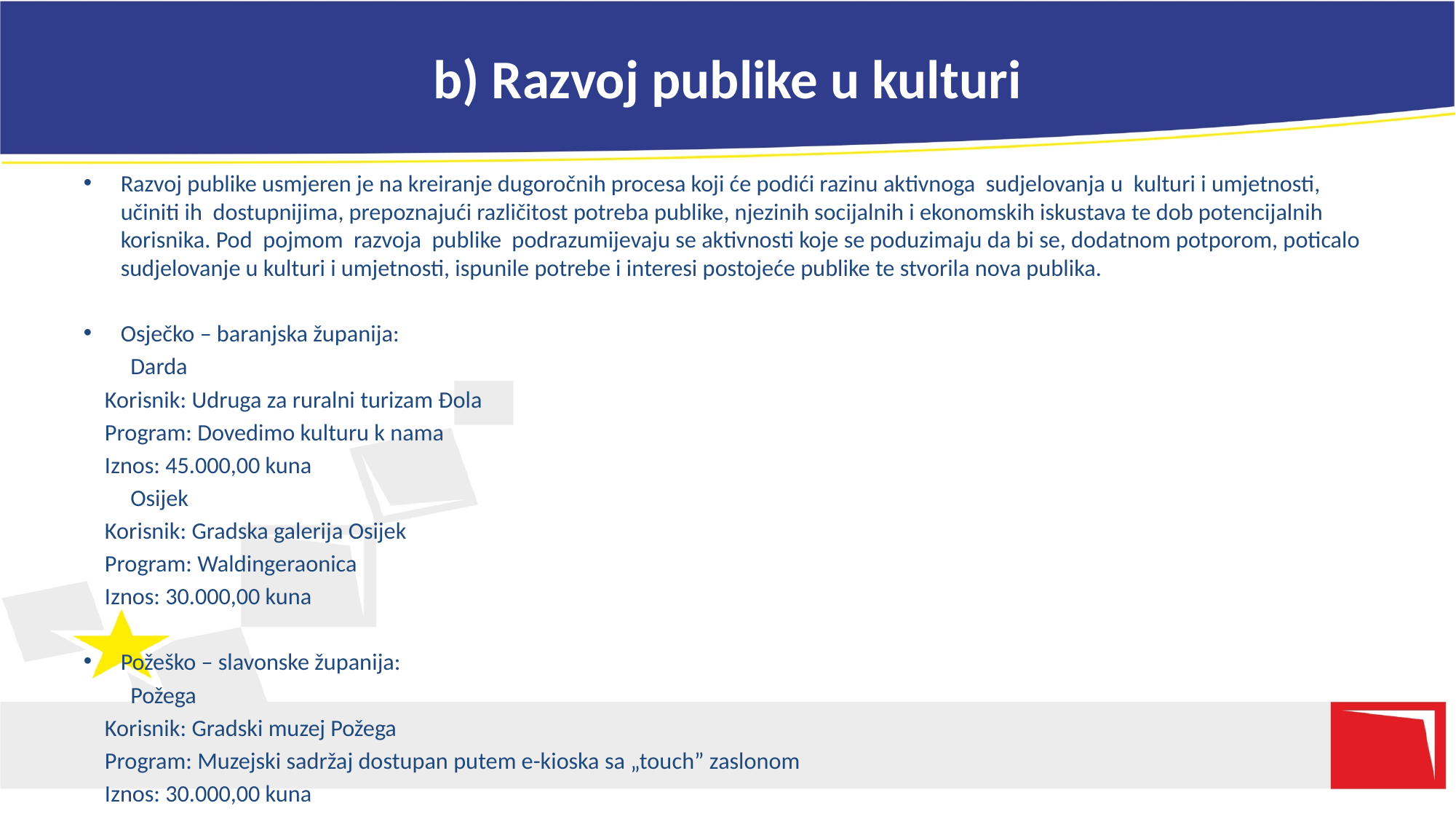

# b) Razvoj publike u kulturi
Razvoj publike usmjeren je na kreiranje dugoročnih procesa koji će podići razinu aktivnoga  sudjelovanja u  kulturi i umjetnosti, učiniti ih  dostupnijima, prepoznajući različitost potreba publike, njezinih socijalnih i ekonomskih iskustava te dob potencijalnih korisnika. Pod  pojmom  razvoja  publike  podrazumijevaju se aktivnosti koje se poduzimaju da bi se, dodatnom potporom, poticalo sudjelovanje u kulturi i umjetnosti, ispunile potrebe i interesi postojeće publike te stvorila nova publika.

Osječko – baranjska županija:
 	Darda
    Korisnik: Udruga za ruralni turizam Đola
    Program: Dovedimo kulturu k nama
    Iznos: 45.000,00 kuna
	Osijek
    Korisnik: Gradska galerija Osijek
    Program: Waldingeraonica
    Iznos: 30.000,00 kuna

Požeško – slavonske županija:
	Požega
    Korisnik: Gradski muzej Požega
    Program: Muzejski sadržaj dostupan putem e-kioska sa „touch” zaslonom
    Iznos: 30.000,00 kuna